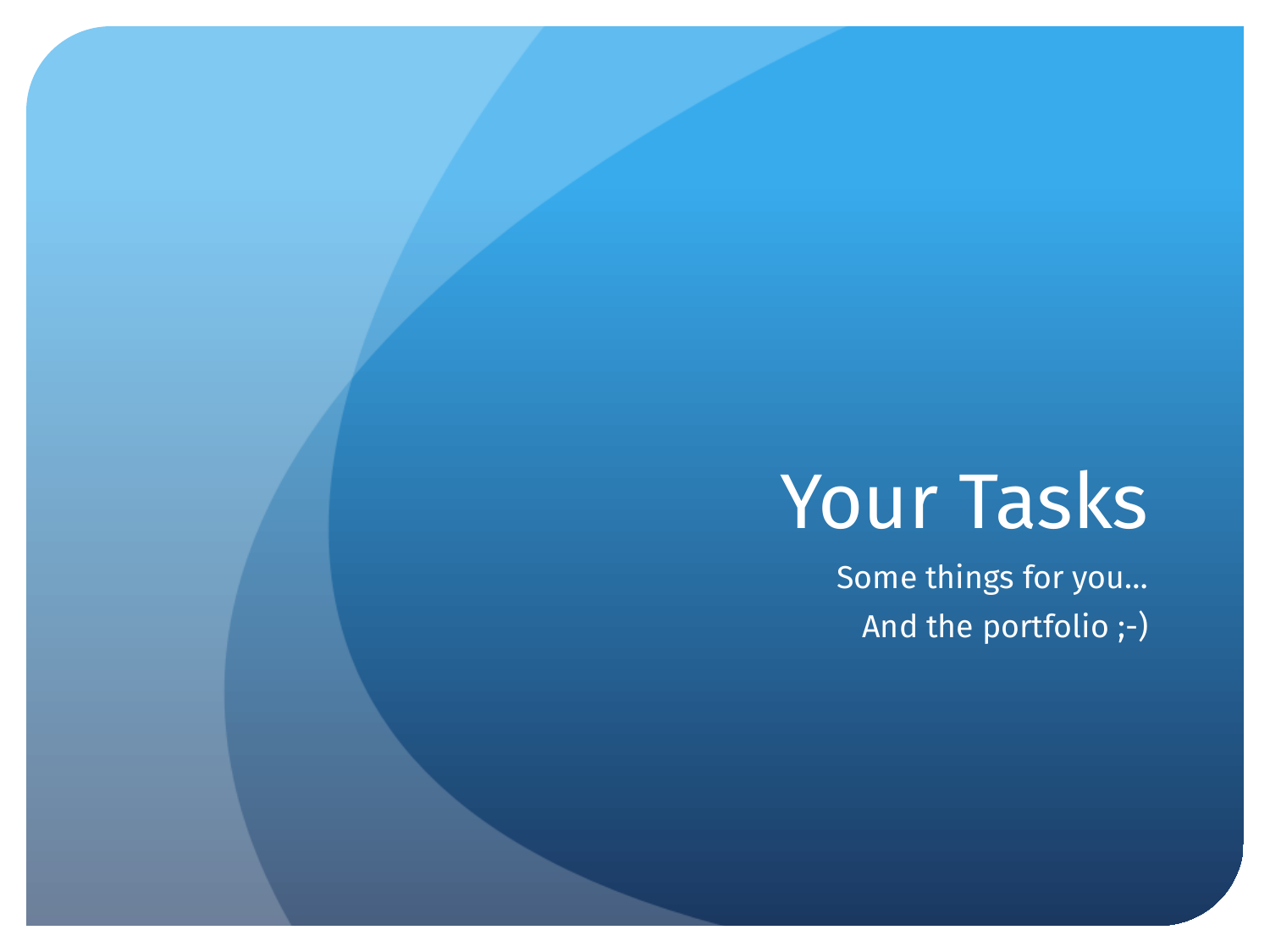

# Your Tasks
Some things for you…
And the portfolio ;-)